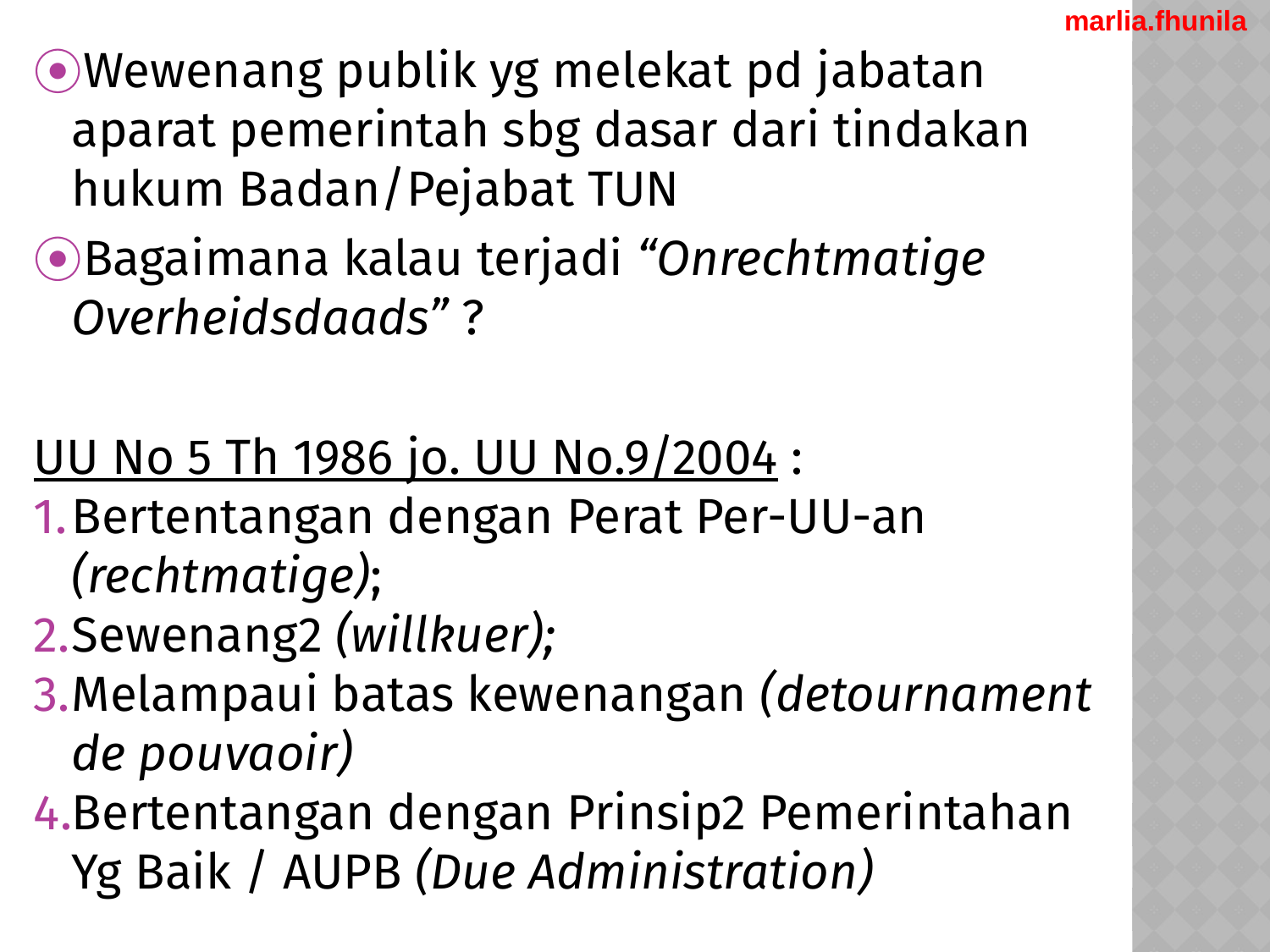

marlia.fhunila
Wewenang publik yg melekat pd jabatan aparat pemerintah sbg dasar dari tindakan hukum Badan/Pejabat TUN
Bagaimana kalau terjadi “Onrechtmatige Overheidsdaads” ?

UU No 5 Th 1986 jo. UU No.9/2004 :
Bertentangan dengan Perat Per-UU-an (rechtmatige);
Sewenang2 (willkuer);
Melampaui batas kewenangan (detournament de pouvaoir)
Bertentangan dengan Prinsip2 Pemerintahan Yg Baik / AUPB (Due Administration)